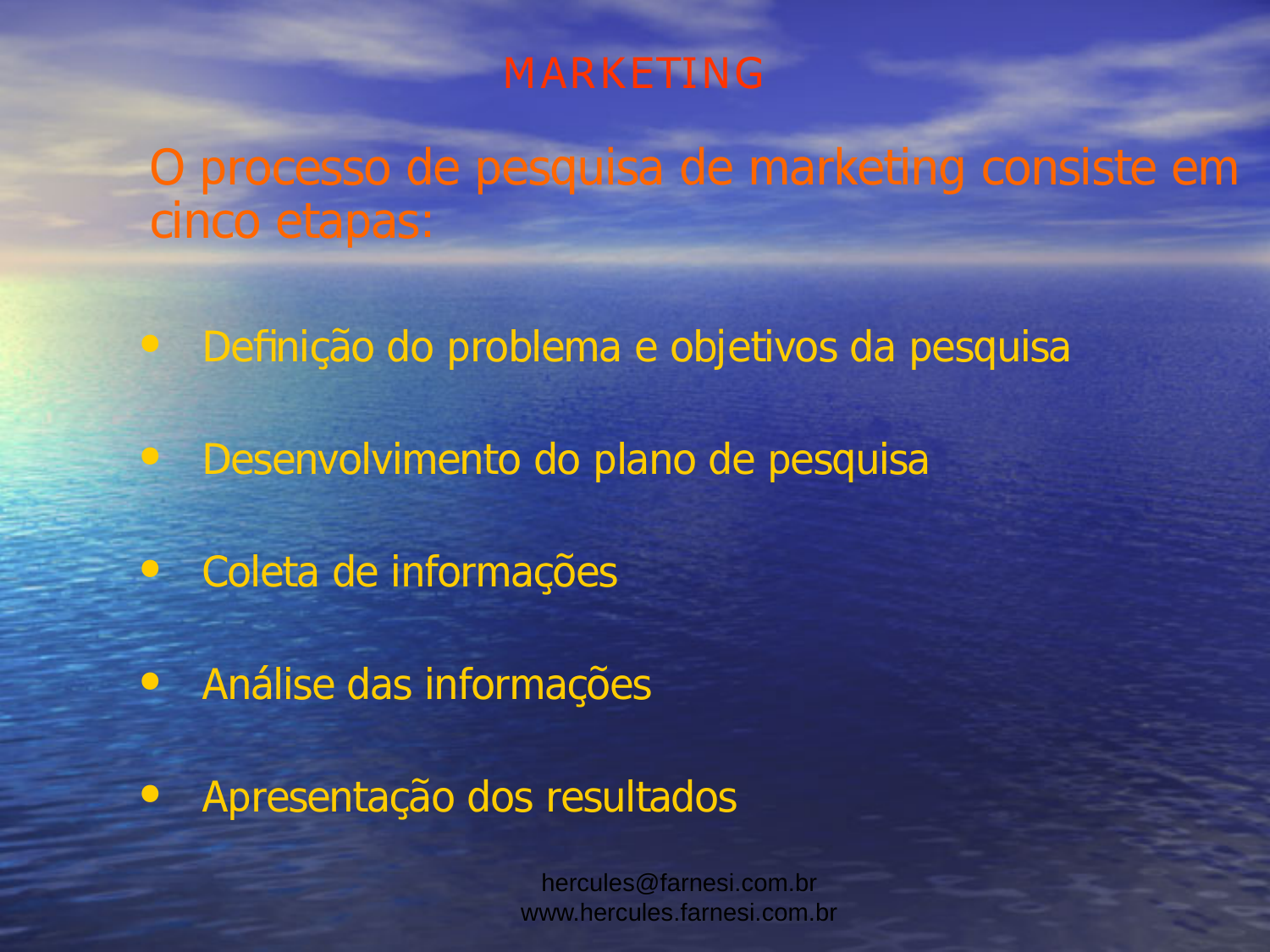

MARKETING
	O processo de pesquisa de marketing consiste em cinco etapas:

Definição do problema e objetivos da pesquisa

Desenvolvimento do plano de pesquisa

Coleta de informações

Análise das informações

Apresentação dos resultados
hercules@farnesi.com.br www.hercules.farnesi.com.br